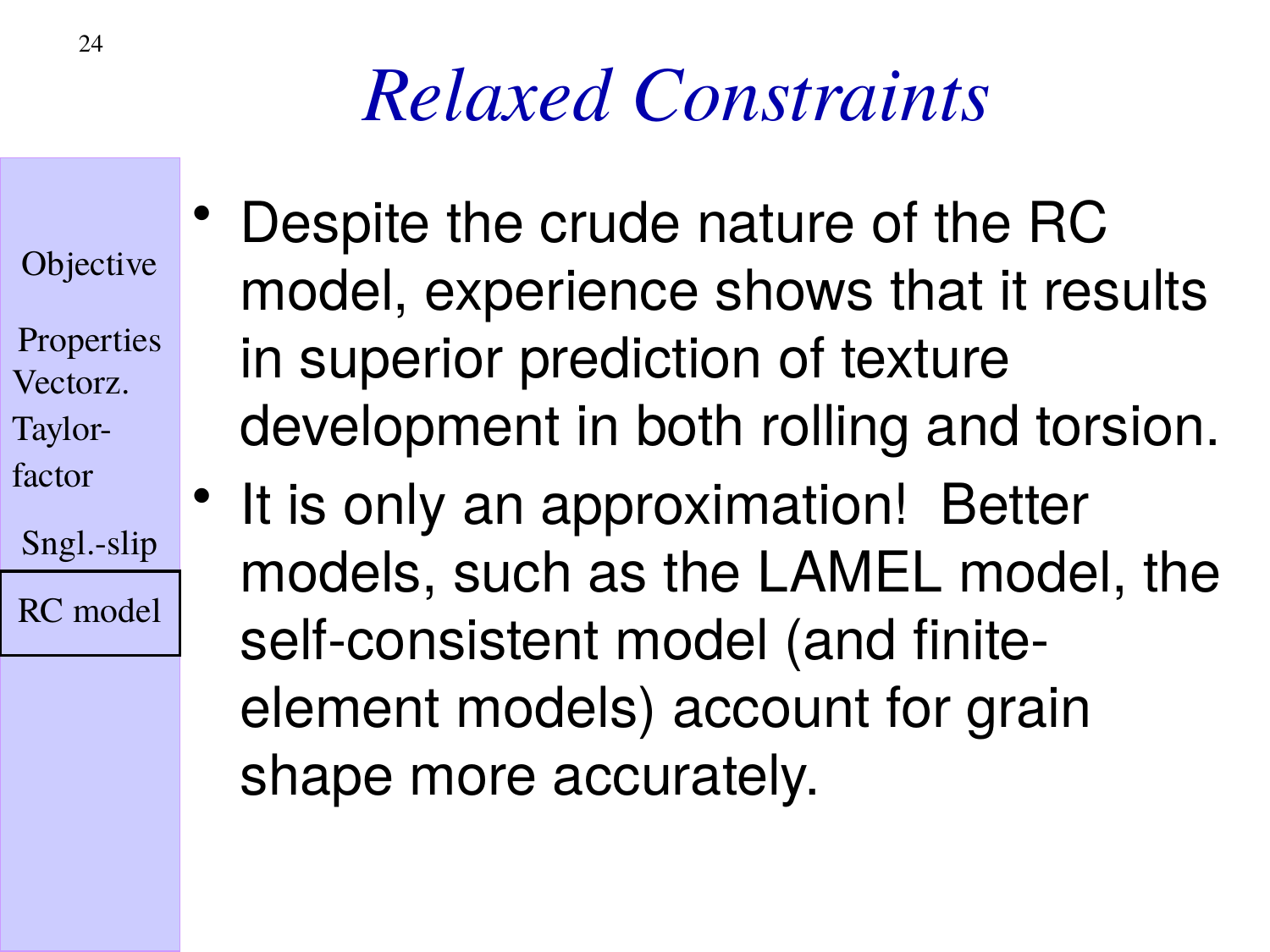

# Relaxed Constraints
24
Despite the crude nature of the RC model, experience shows that it results in superior prediction of texture development in both rolling and torsion.
It is only an approximation!  Better models, such as the LAMEL model, the self-consistent model (and finite-element models) account for grain shape more accurately.